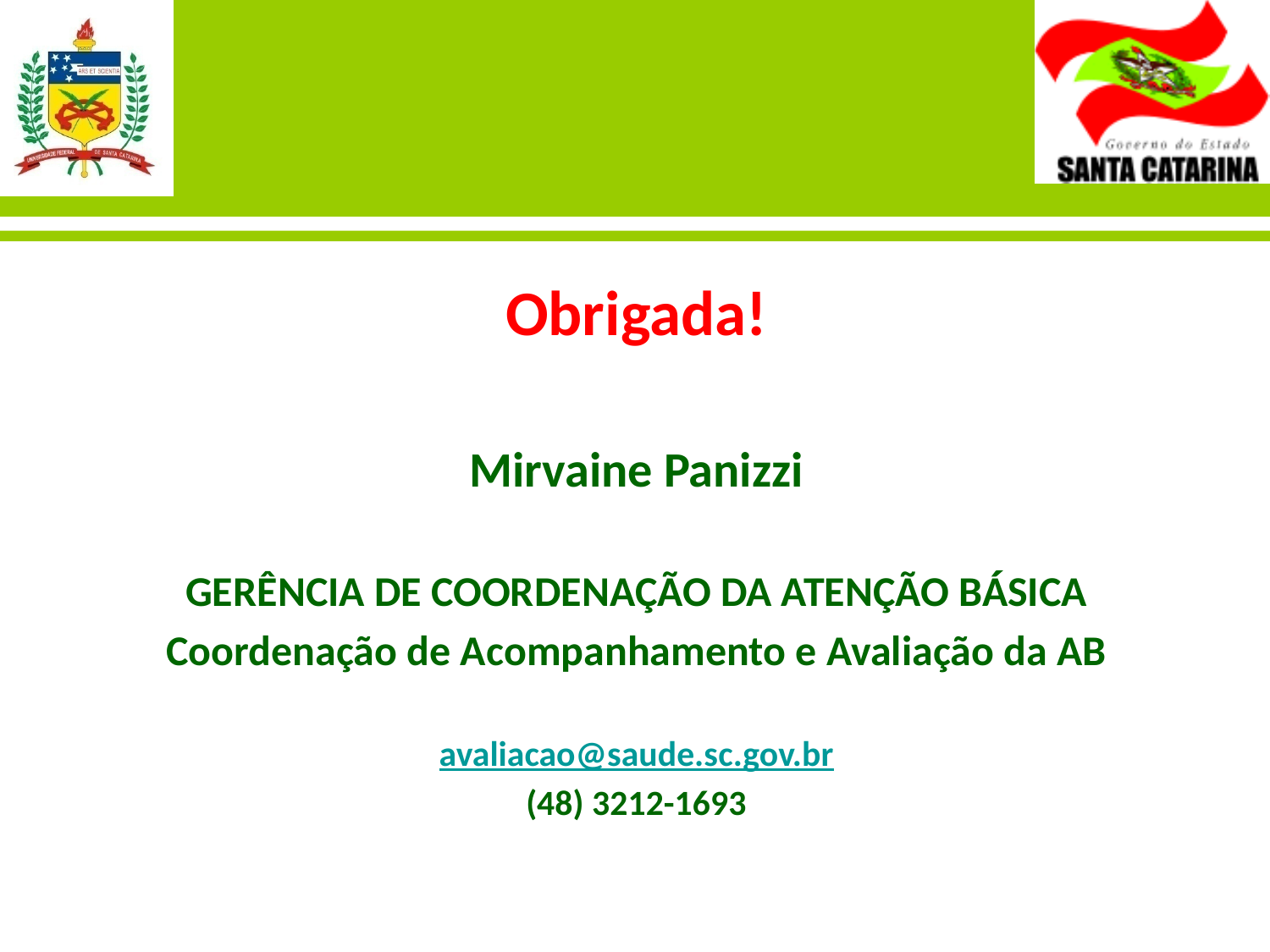

Obrigada!

Mirvaine Panizzi

GERÊNCIA DE COORDENAÇÃO DA ATENÇÃO BÁSICA
Coordenação de Acompanhamento e Avaliação da AB

avaliacao@saude.sc.gov.br
(48) 3212-1693